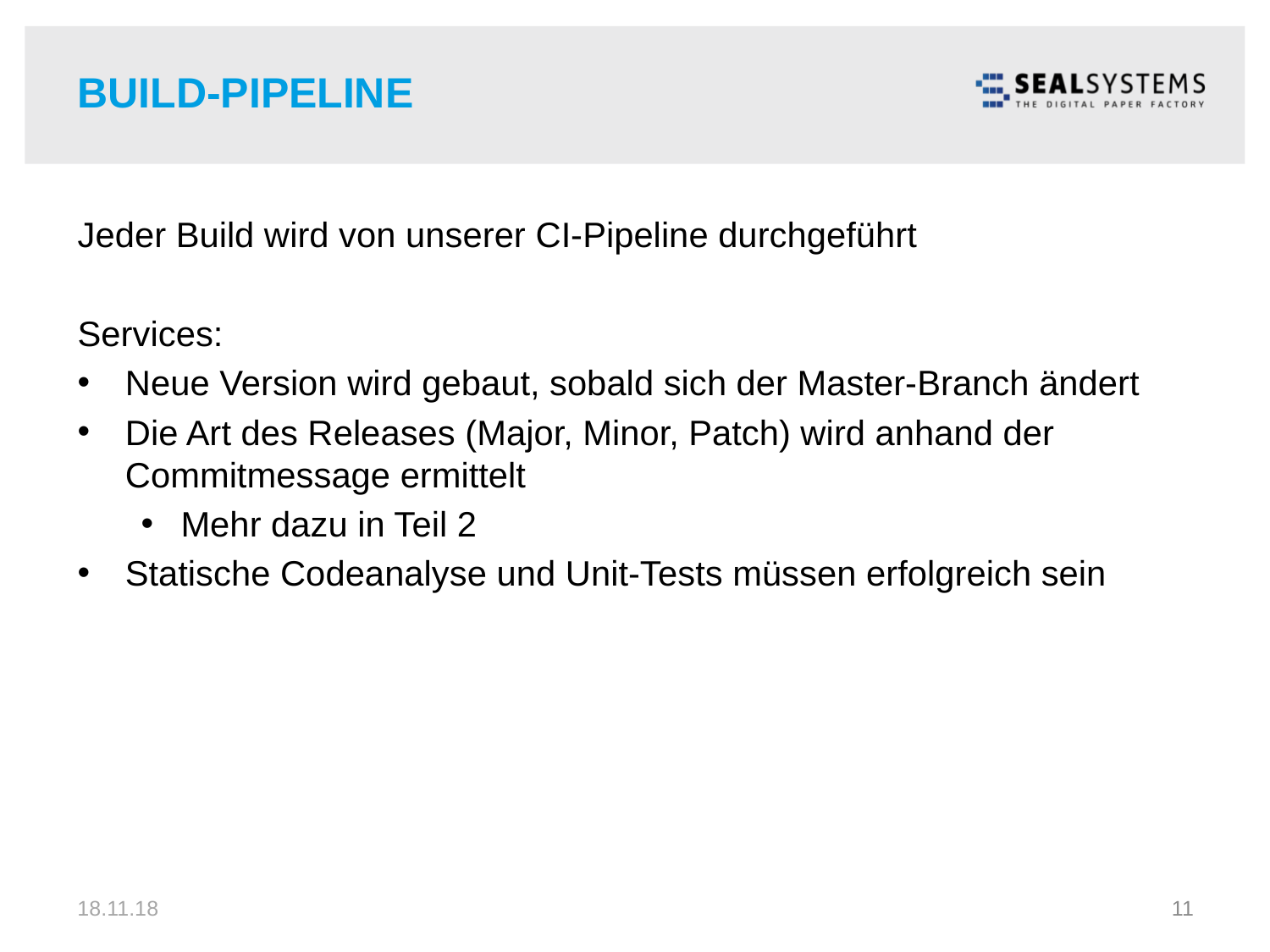

# Build-Pipeline
Jeder Build wird von unserer CI-Pipeline durchgeführt

Services:
Neue Version wird gebaut, sobald sich der Master-Branch ändert
Die Art des Releases (Major, Minor, Patch) wird anhand der Commitmessage ermittelt
Mehr dazu in Teil 2
Statische Codeanalyse und Unit-Tests müssen erfolgreich sein
18.11.18
11